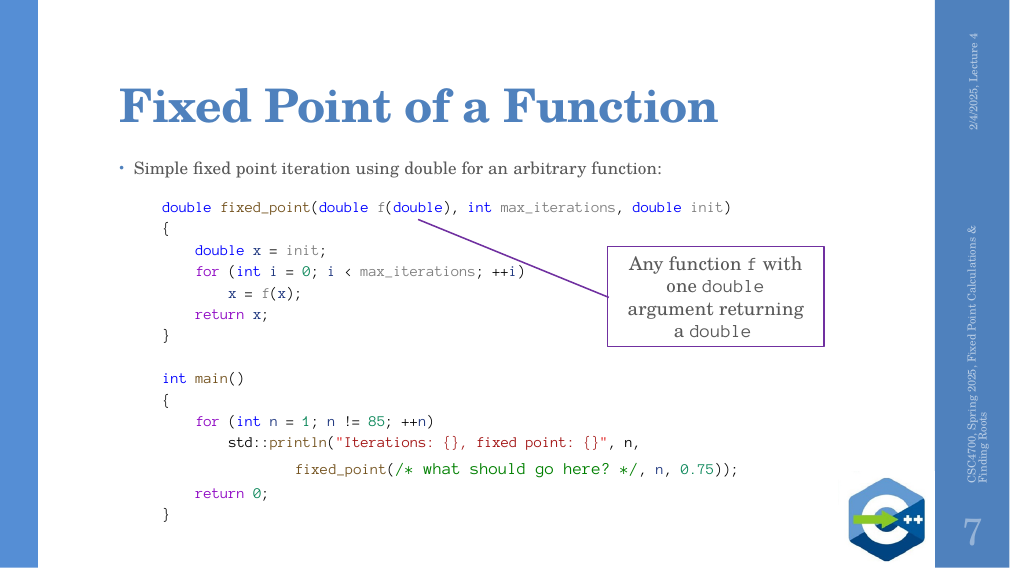

# Fixed Point of a Function
2/4/2025, Lecture 4
Simple fixed point iteration using double for an arbitrary function:

double fixed_point(double f(double), int max_iterations, double init)
{
    double x = init;
    for (int i = 0; i < max_iterations; ++i)
        x = f(x);
    return x;
}

int main()
{
    for (int n = 1; n != 85; ++n)
        std::println("Iterations: {}, fixed point: {}", n,
                     fixed_point(/* what should go here? */, n, 0.75));
    return 0;
}
Any function f with one double argument returning a double
CSC4700, Spring 2025, Fixed Point Calculations & Finding Roots
7